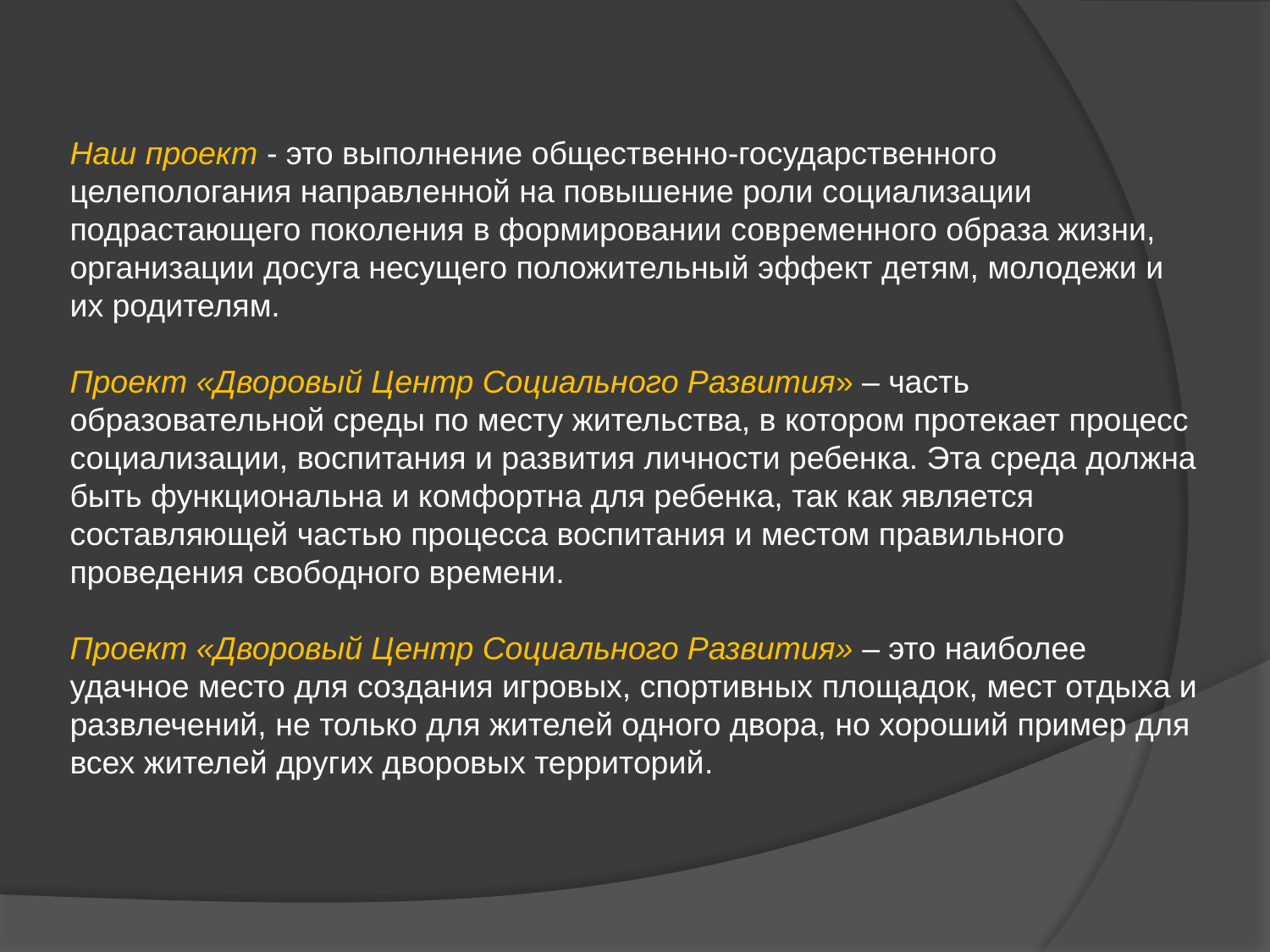

# Наш проект - это выполнение общественно-государственного целепологания направленной на повышение роли социализации подрастающего поколения в формировании современного образа жизни, организации досуга несущего положительный эффект детям, молодежи и их родителям. Проект «Дворовый Центр Социального Развития» – часть образовательной среды по месту жительства, в котором протекает процесс социализации, воспитания и развития личности ребенка. Эта среда должна быть функциональна и комфортна для ребенка, так как является составляющей частью процесса воспитания и местом правильного проведения свободного времени. Проект «Дворовый Центр Социального Развития» – это наиболее удачное место для создания игровых, спортивных площадок, мест отдыха и развлечений, не только для жителей одного двора, но хороший пример для всех жителей других дворовых территорий.